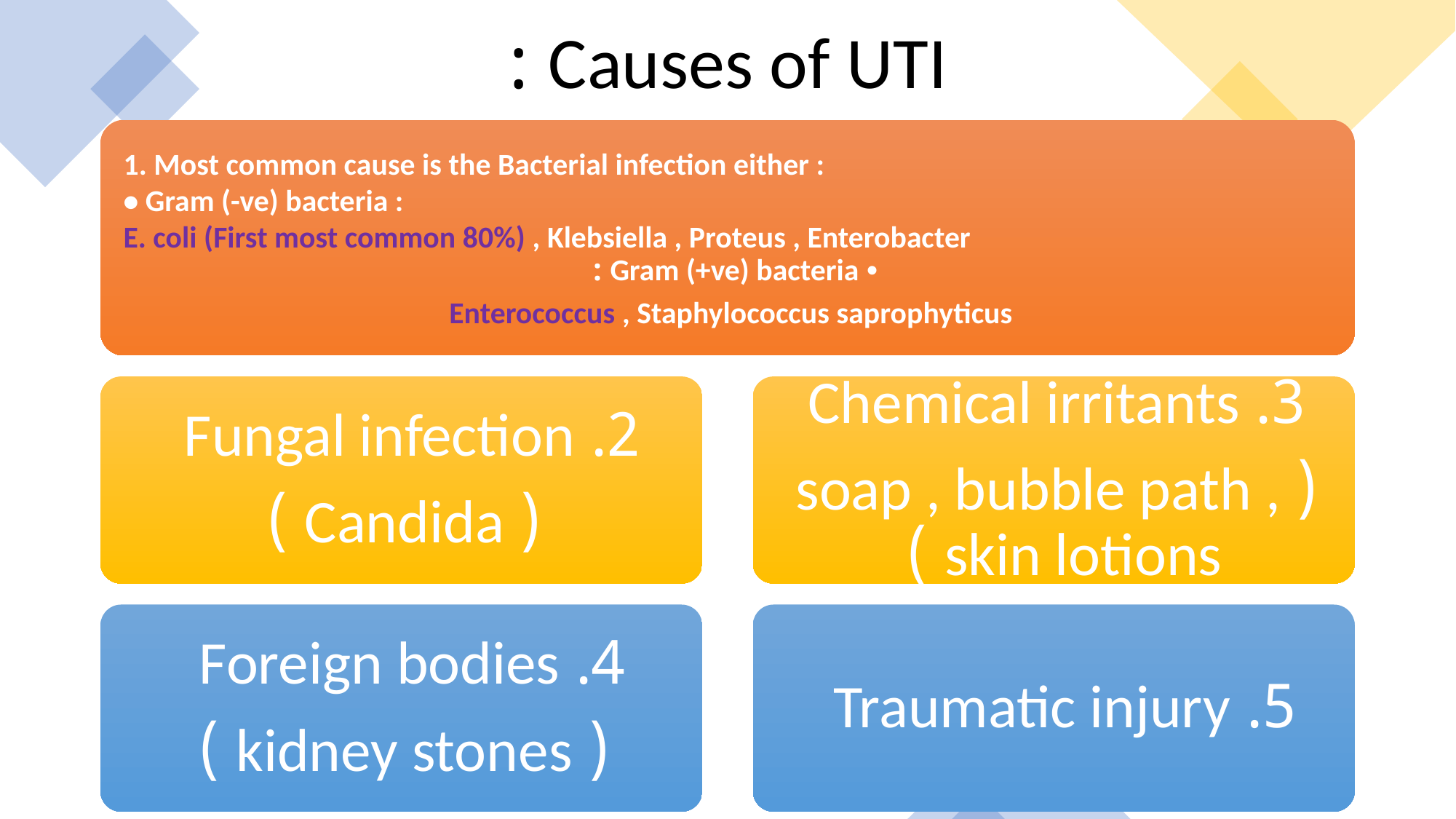

# Causes of UTI :

1. Most common cause is the Bacterial infection either :
• Gram (-ve) bacteria :
E. coli (First most common 80%) , Klebsiella , Proteus , Enterobacter
• Gram (+ve) bacteria :
Enterococcus , Staphylococcus saprophyticus
2. Fungal infection
( Candida )
4. Foreign bodies
( kidney stones )
3. Chemical irritants
( soap , bubble path , skin lotions )
5. Traumatic injury